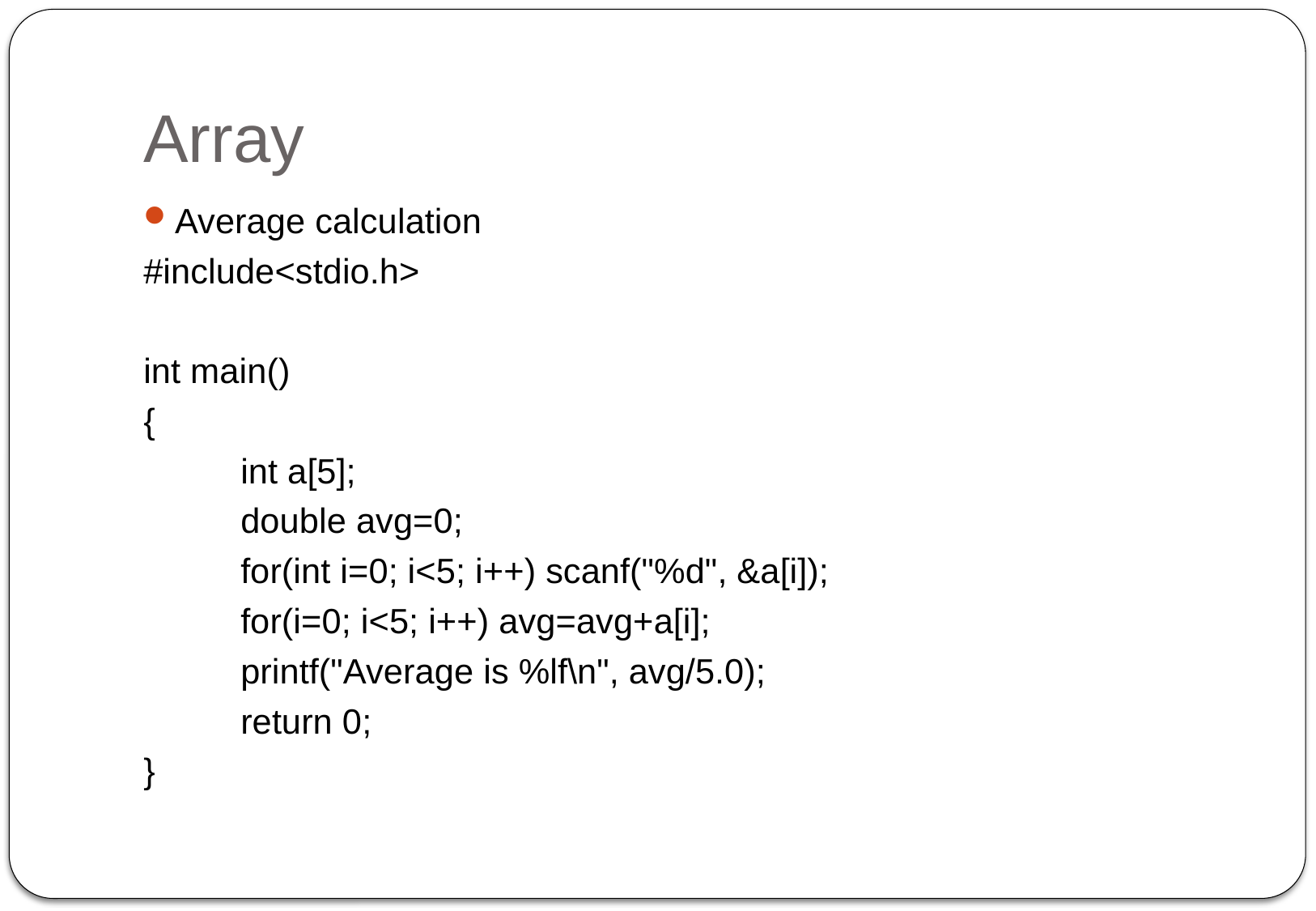

# Array
Average calculation
#include<stdio.h>

int main()
{
	int a[5];
	double avg=0;
	for(int i=0; i<5; i++) scanf("%d", &a[i]);
	for(i=0; i<5; i++) avg=avg+a[i];
	printf("Average is %lf\n", avg/5.0);
	return 0;
}